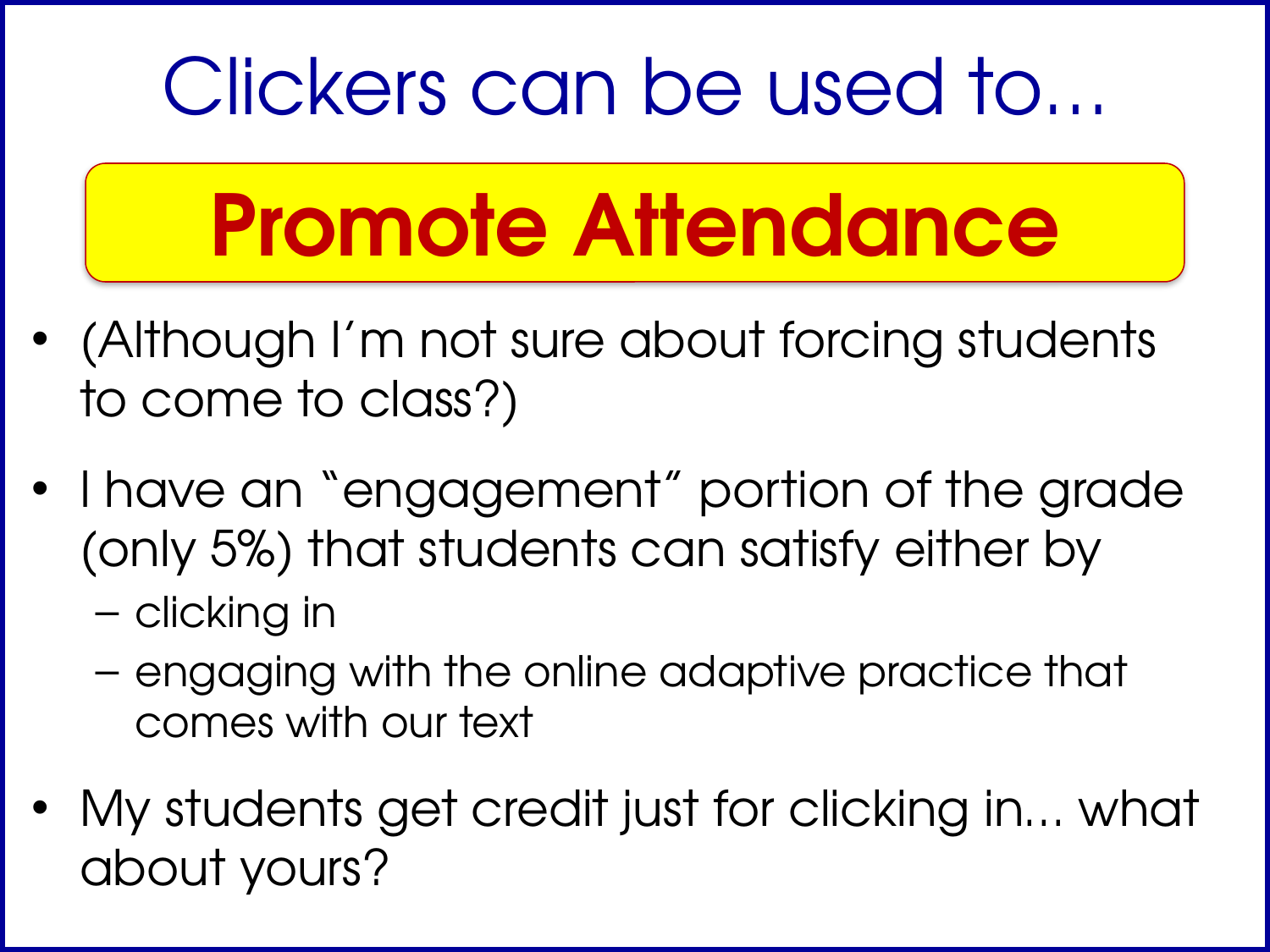

# Clickers can be used to…
Promote Attendance
(Although I’m not sure about forcing students to come to class?)
I have an “engagement” portion of the grade (only 5%) that students can satisfy either by
clicking in
engaging with the online adaptive practice that comes with our text
My students get credit just for clicking in… what about yours?